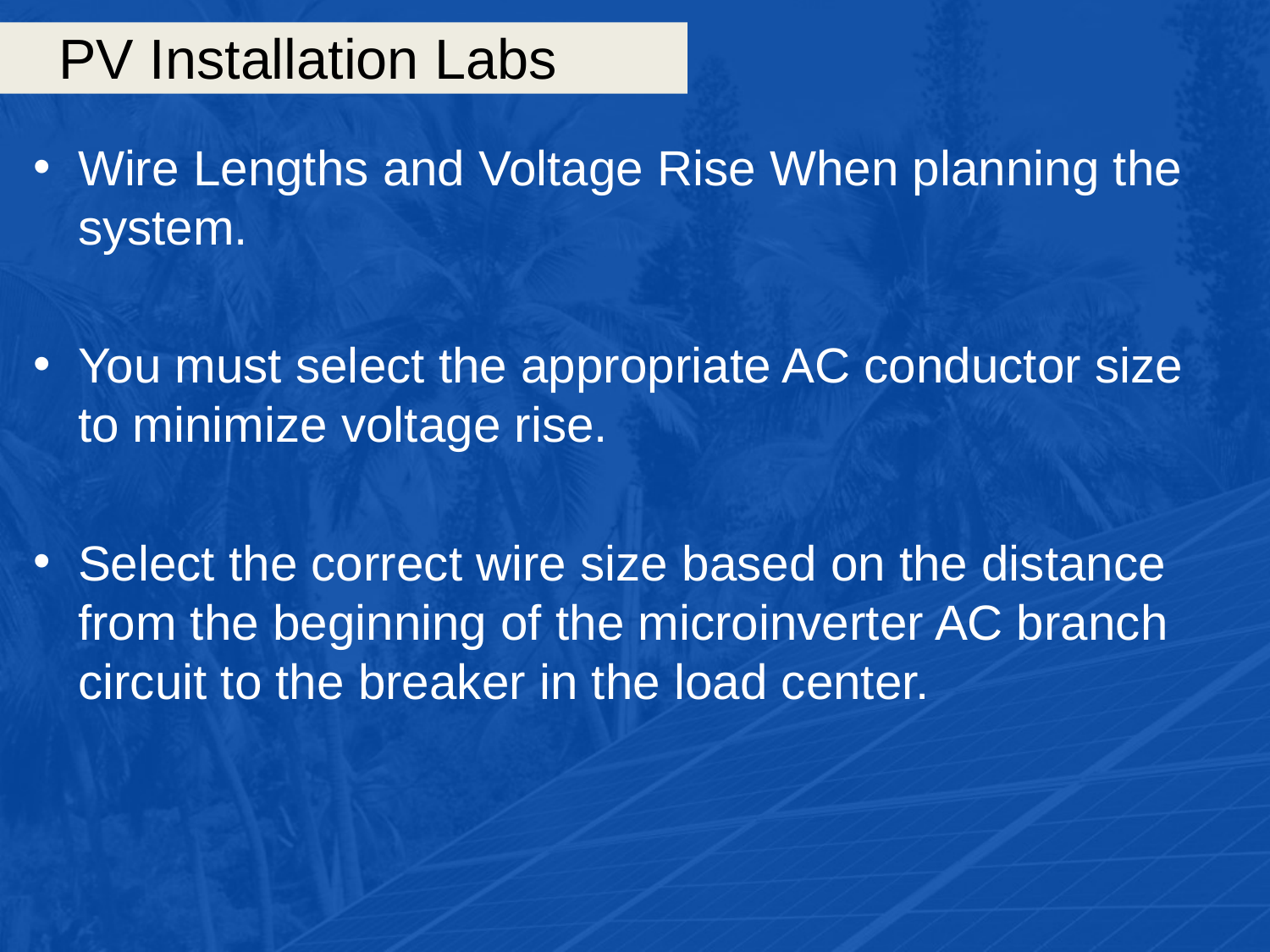

# PV Installation Labs
Wire Lengths and Voltage Rise When planning the system.

You must select the appropriate AC conductor size to minimize voltage rise.

Select the correct wire size based on the distance from the beginning of the microinverter AC branch circuit to the breaker in the load center.